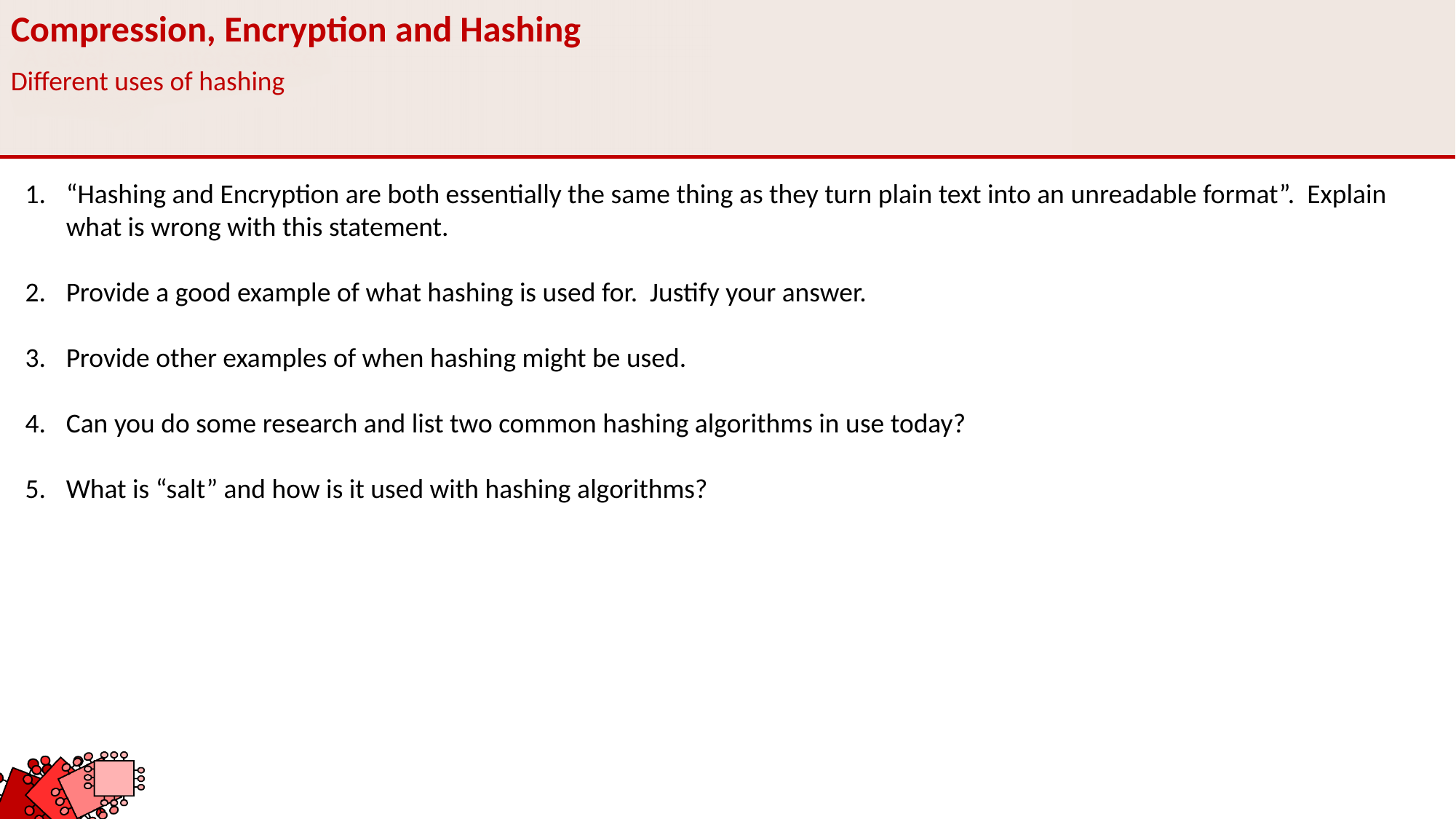

Compression, Encryption and Hashing
Different uses of hashing
“Hashing and Encryption are both essentially the same thing as they turn plain text into an unreadable format”.  Explain what is wrong with this statement.

Provide a good example of what hashing is used for.  Justify your answer.

Provide other examples of when hashing might be used.

Can you do some research and list two common hashing algorithms in use today?

What is “salt” and how is it used with hashing algorithms?